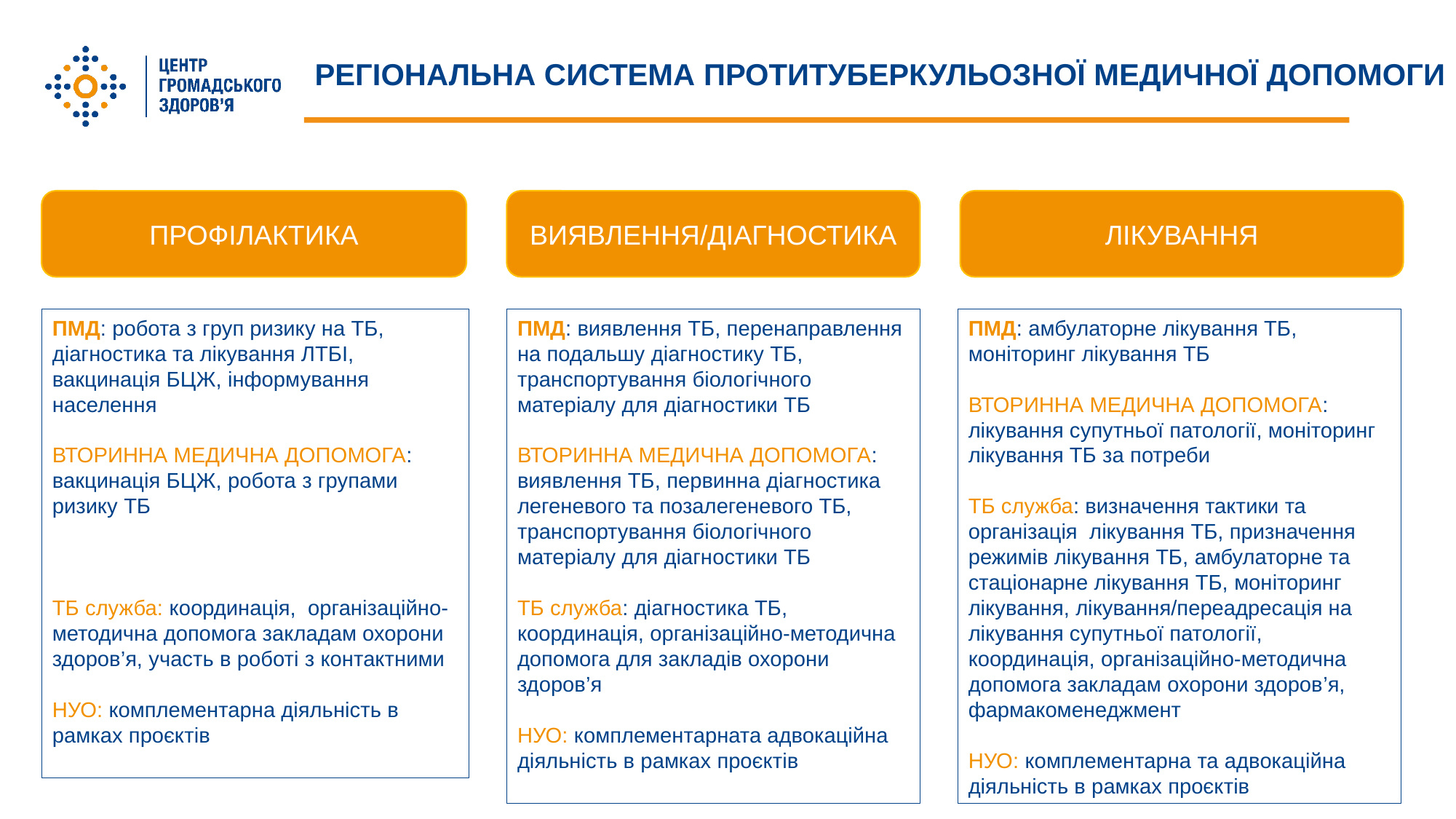

РЕГІОНАЛЬНА СИСТЕМА ПРОТИТУБЕРКУЛЬОЗНОЇ МЕДИЧНОЇ ДОПОМОГИ

ПРОФІЛАКТИКА
ВИЯВЛЕННЯ/ДІАГНОСТИКА
ЛІКУВАННЯ
ПМД: робота з груп ризику на ТБ, діагностика та лікування ЛТБІ, вакцинація БЦЖ, інформування населення

ВТОРИННА МЕДИЧНА ДОПОМОГА: вакцинація БЦЖ, робота з групами ризику ТБ

ТБ служба: координація,  організаційно-методична допомога закладам охорони здоров’я, участь в роботі з контактними

НУО: комплементарна діяльність в рамках проєктів

ПМД: виявлення ТБ, перенаправлення на подальшу діагностику ТБ, транспортування біологічного матеріалу для діагностики ТБ

ВТОРИННА МЕДИЧНА ДОПОМОГА: виявлення ТБ, первинна діагностика легеневого та позалегеневого ТБ, транспортування біологічного матеріалу для діагностики ТБ

ТБ служба: діагностика ТБ, координація, організаційно-методична допомога для закладів охорони здоров’я

НУО: комплементарната адвокаційна  діяльність в рамках проєктів

ПМД: амбулаторне лікування ТБ, моніторинг лікування ТБ

ВТОРИННА МЕДИЧНА ДОПОМОГА: лікування супутньої патології, моніторинг лікування ТБ за потреби

ТБ служба: визначення тактики та організація  лікування ТБ, призначення режимів лікування ТБ, амбулаторне та стаціонарне лікування ТБ, моніторинг лікування, лікування/переадресація на лікування супутньої патології, координація, організаційно-методична допомога закладам охорони здоров’я, фармакоменеджмент

НУО: комплементарна та адвокаційна  діяльність в рамках проєктів